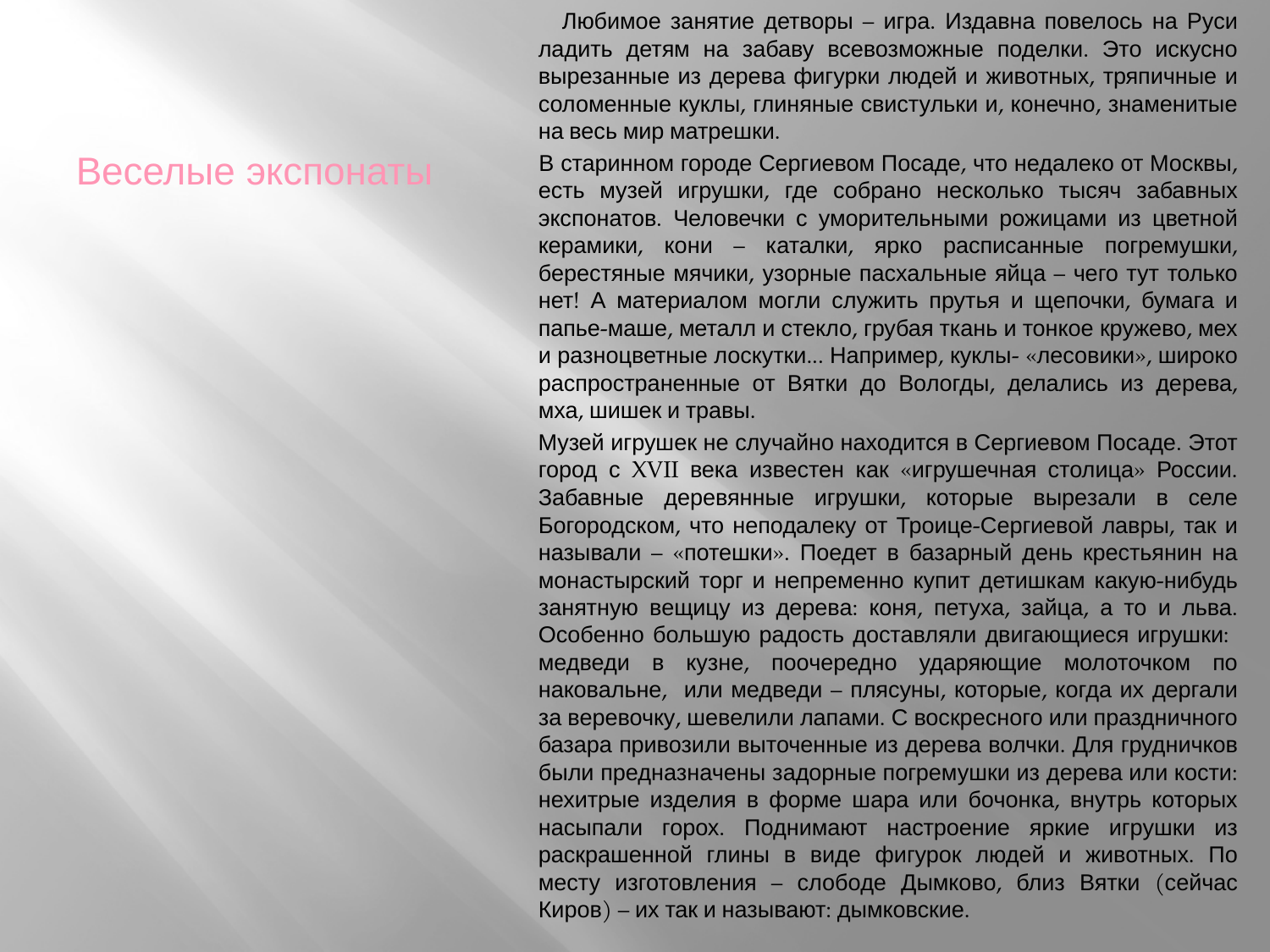

Любимое занятие детворы – игра. Издавна повелось на Руси ладить детям на забаву всевозможные поделки. Это искусно вырезанные из дерева фигурки людей и животных, тряпичные и соломенные куклы, глиняные свистульки и, конечно, знаменитые на весь мир матрешки.
        В старинном городе Сергиевом Посаде, что недалеко от Москвы, есть музей игрушки, где собрано несколько тысяч забавных экспонатов. Человечки с уморительными рожицами из цветной керамики, кони – каталки, ярко расписанные погремушки, берестяные мячики, узорные пасхальные яйца – чего тут только нет! А материалом могли служить прутья и щепочки, бумага и папье-маше, металл и стекло, грубая ткань и тонкое кружево, мех и разноцветные лоскутки... Например, куклы- «лесовики», широко распространенные от Вятки до Вологды, делались из дерева, мха, шишек и травы.
        Музей игрушек не случайно находится в Сергиевом Посаде. Этот город с XVII века известен как «игрушечная столица» России. Забавные деревянные игрушки, которые вырезали в селе Богородском, что неподалеку от Троице-Сергиевой лавры, так и называли – «потешки». Поедет в базарный день крестьянин на монастырский торг и непременно купит детишкам какую-нибудь занятную вещицу из дерева: коня, петуха, зайца, а то и льва. Особенно большую радость доставляли двигающиеся игрушки:  медведи в кузне, поочередно ударяющие молоточком по наковальне,  или медведи – плясуны, которые, когда их дергали за веревочку, шевелили лапами. С воскресного или праздничного базара привозили выточенные из дерева волчки. Для грудничков были предназначены задорные погремушки из дерева или кости: нехитрые изделия в форме шара или бочонка, внутрь которых насыпали горох. Поднимают настроение яркие игрушки из раскрашенной глины в виде фигурок людей и животных. По месту изготовления – слободе Дымково, близ Вятки (сейчас Киров) – их так и называют: дымковские.
# Веселые экспонаты